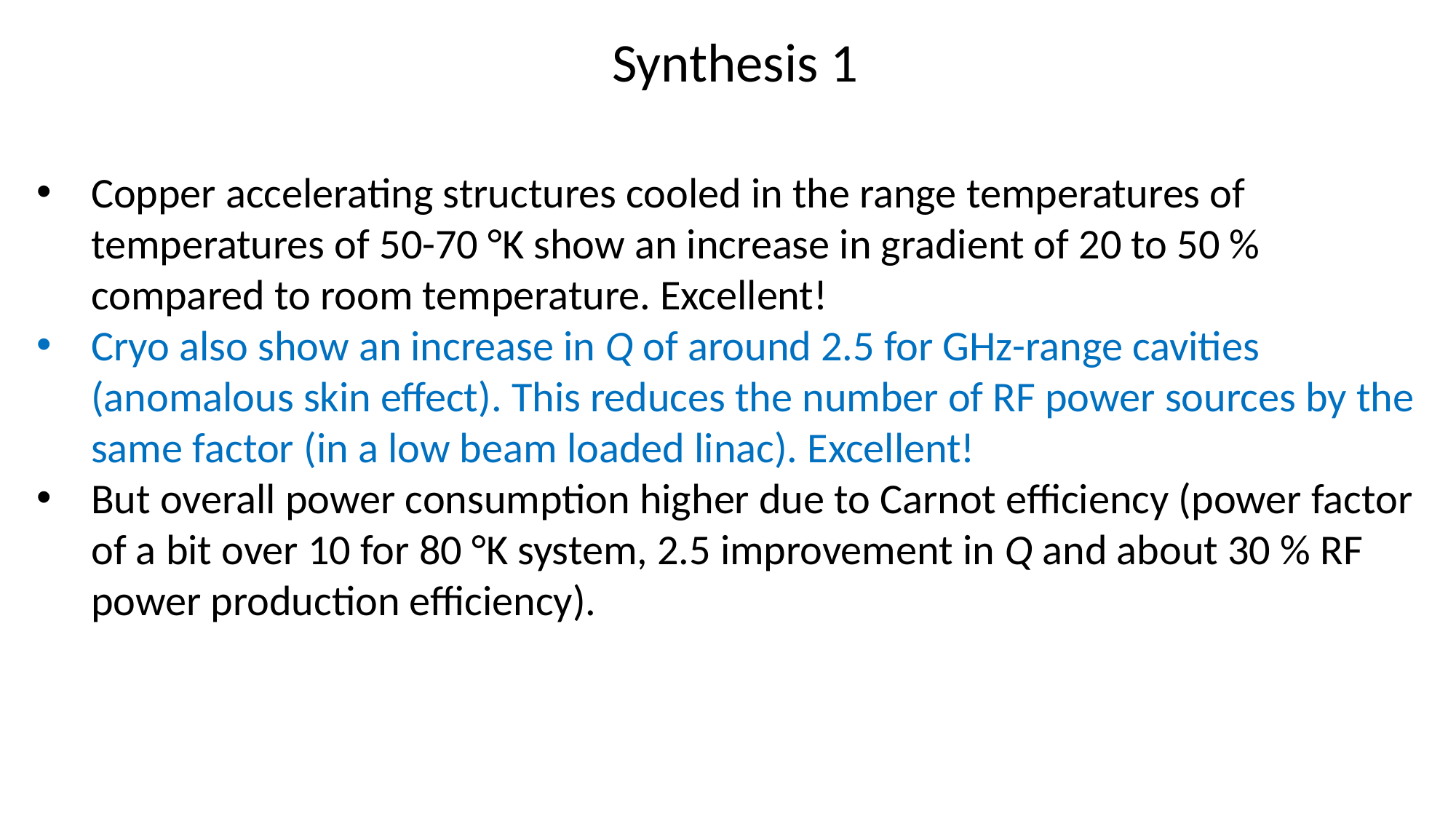

Synthesis 1
Copper accelerating structures cooled in the range temperatures of temperatures of 50-70 °K show an increase in gradient of 20 to 50 % compared to room temperature. Excellent!
Cryo also show an increase in Q of around 2.5 for GHz-range cavities (anomalous skin effect). This reduces the number of RF power sources by the same factor (in a low beam loaded linac). Excellent!
But overall power consumption higher due to Carnot efficiency (power factor of a bit over 10 for 80 °K system, 2.5 improvement in Q and about 30 % RF power production efficiency).